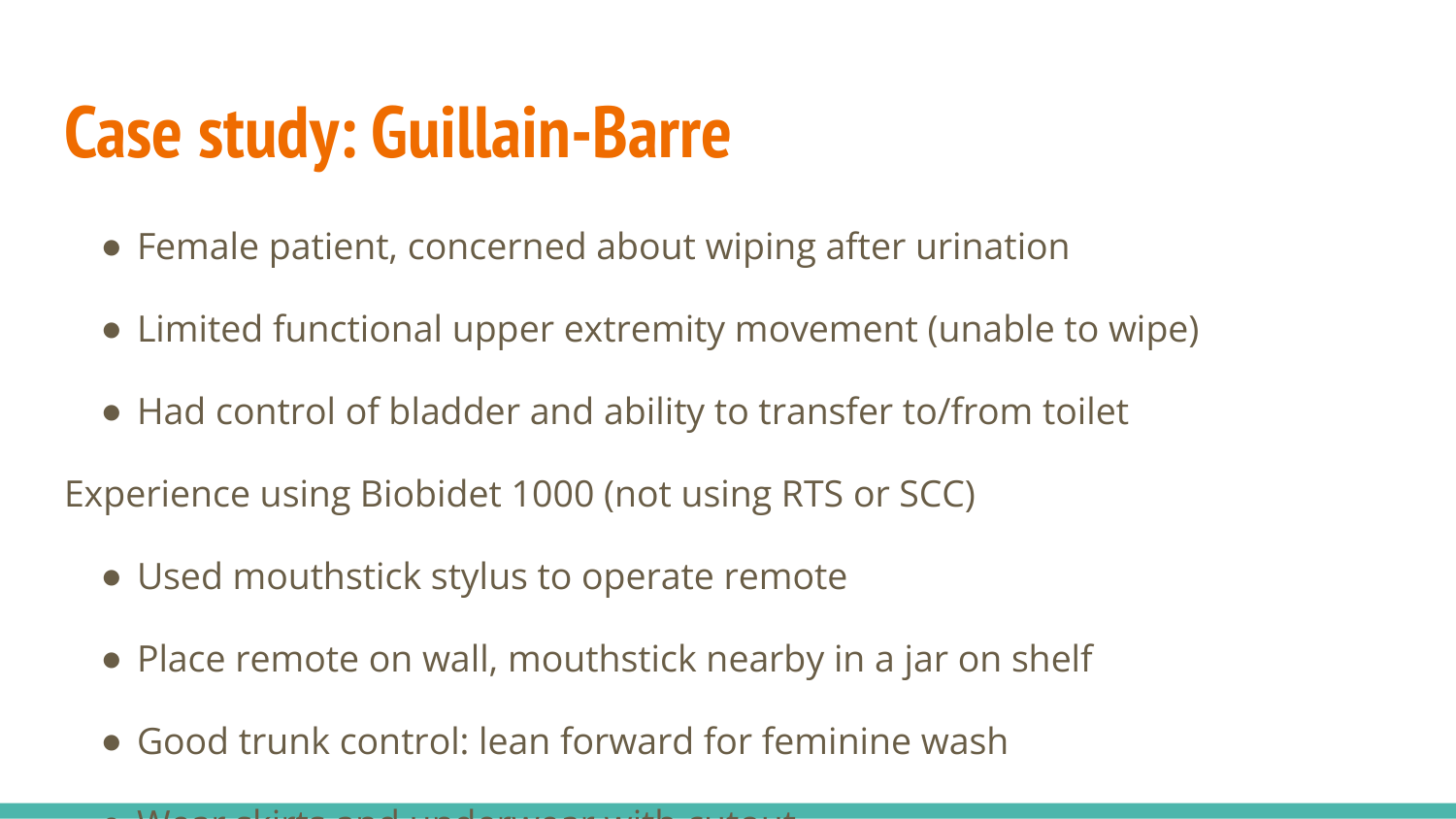

# Case study: Guillain-Barre
Female patient, concerned about wiping after urination
Limited functional upper extremity movement (unable to wipe)
Had control of bladder and ability to transfer to/from toilet
Experience using Biobidet 1000 (not using RTS or SCC)
Used mouthstick stylus to operate remote
Place remote on wall, mouthstick nearby in a jar on shelf
Good trunk control: lean forward for feminine wash
Wear skirts and underwear with cutout